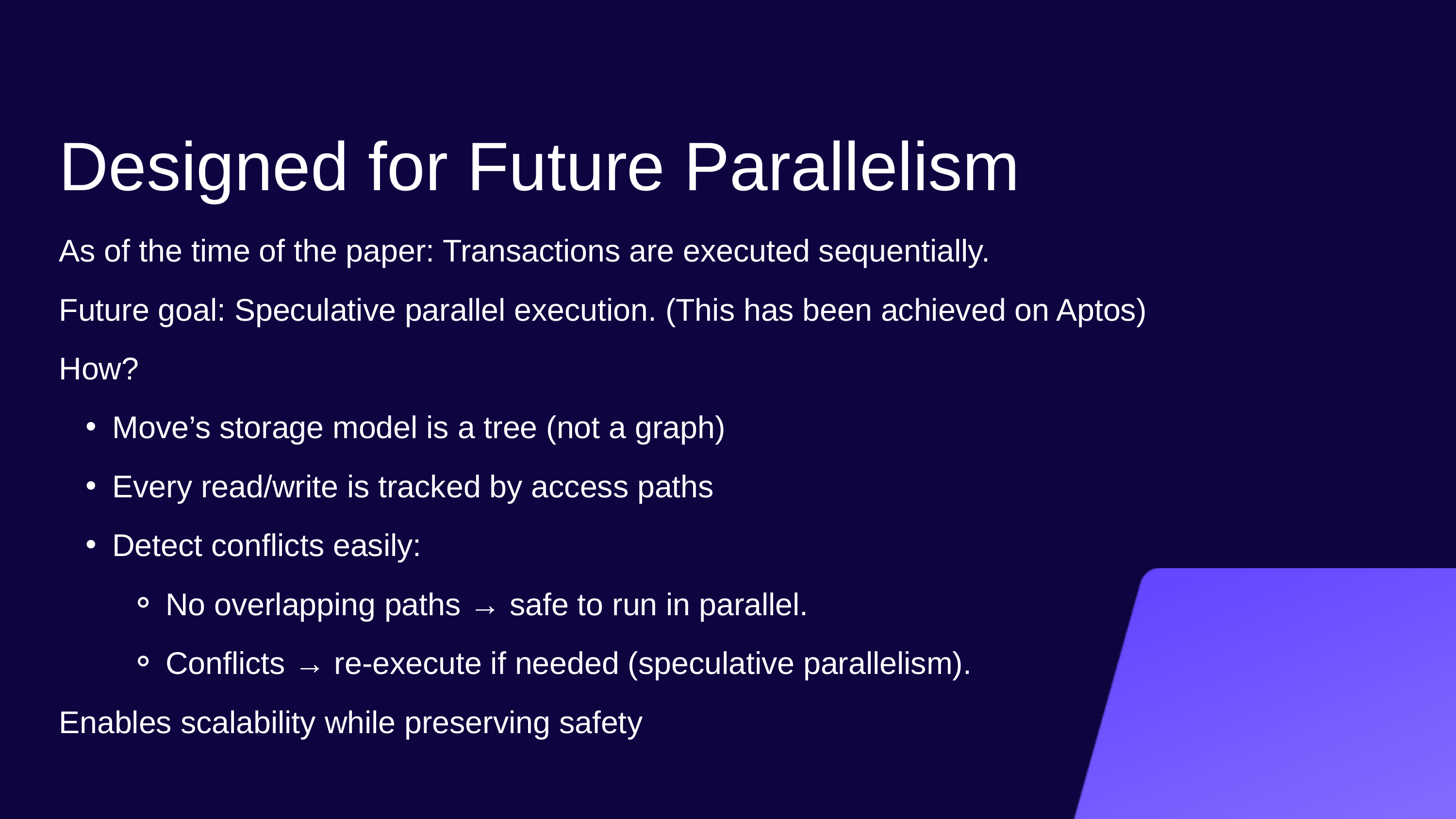

Designed for Future Parallelism
As of the time of the paper: Transactions are executed sequentially.
Future goal: Speculative parallel execution. (This has been achieved on Aptos)
How?
Move’s storage model is a tree (not a graph)
Every read/write is tracked by access paths
Detect conflicts easily:
No overlapping paths → safe to run in parallel.
Conflicts → re-execute if needed (speculative parallelism).
Enables scalability while preserving safety